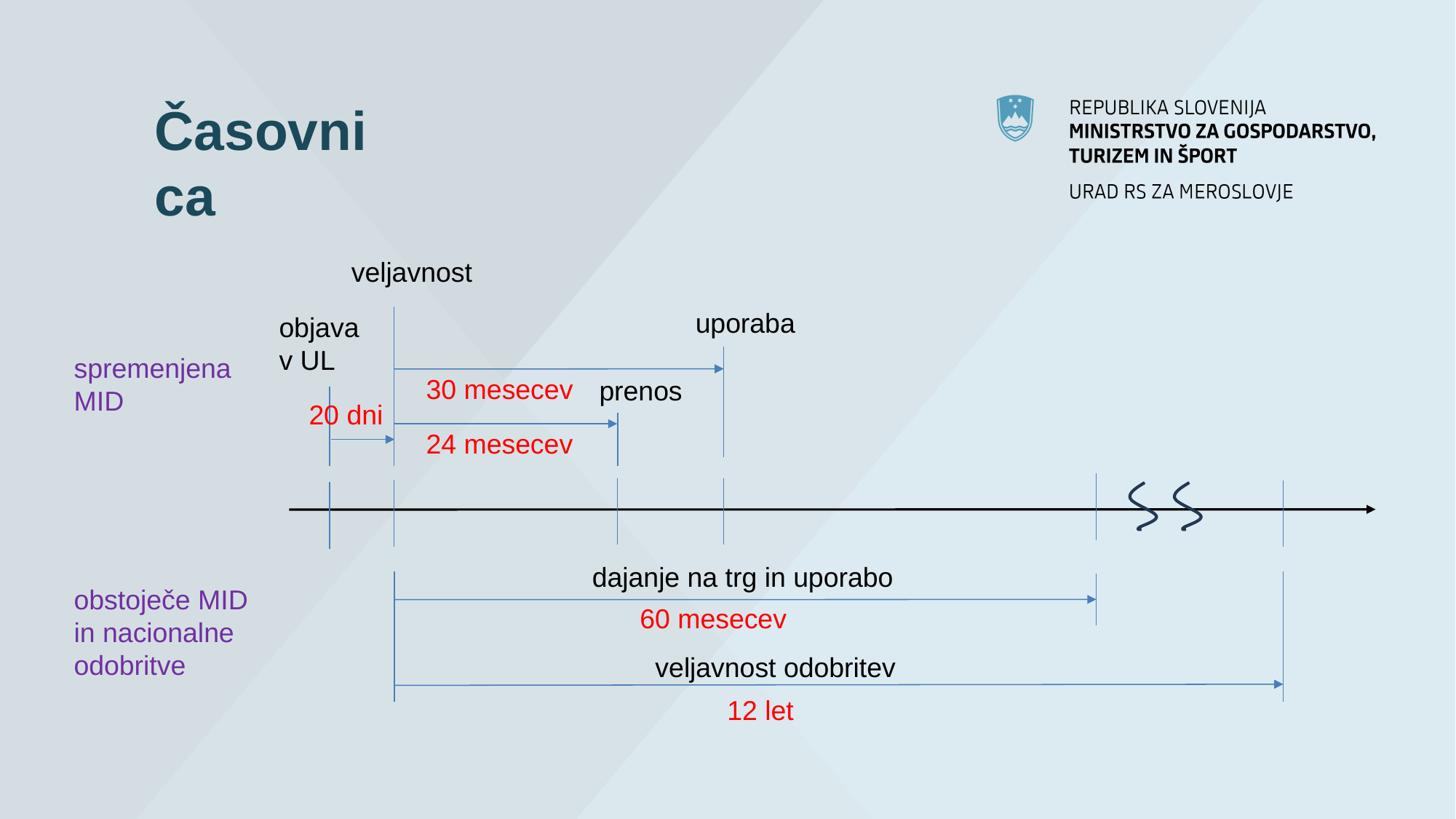

# Časovnica
veljavnost
uporaba
objava v UL
spremenjena MID
30 mesecev
prenos
20 dni
24 mesecev

dajanje na trg in uporabo
obstoječe MID in nacionalne odobritve
60 mesecev
veljavnost odobritev
12 let